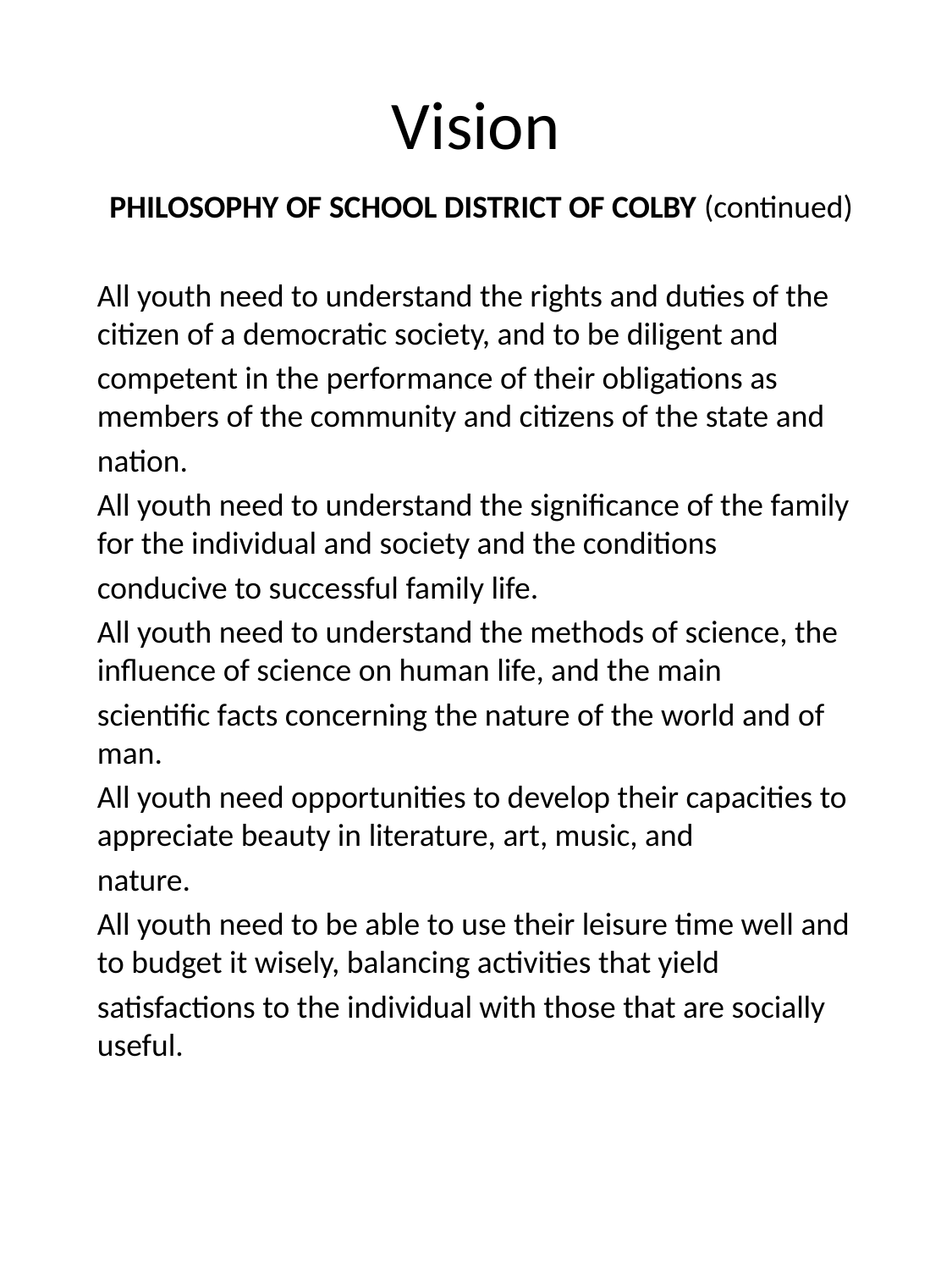

# Vision
PHILOSOPHY OF SCHOOL DISTRICT OF COLBY (continued)

All youth need to understand the rights and duties of the citizen of a democratic society, and to be diligent and
competent in the performance of their obligations as members of the community and citizens of the state and
nation.
All youth need to understand the significance of the family for the individual and society and the conditions
conducive to successful family life.
All youth need to understand the methods of science, the influence of science on human life, and the main
scientific facts concerning the nature of the world and of man.
All youth need opportunities to develop their capacities to appreciate beauty in literature, art, music, and
nature.
All youth need to be able to use their leisure time well and to budget it wisely, balancing activities that yield
satisfactions to the individual with those that are socially useful.